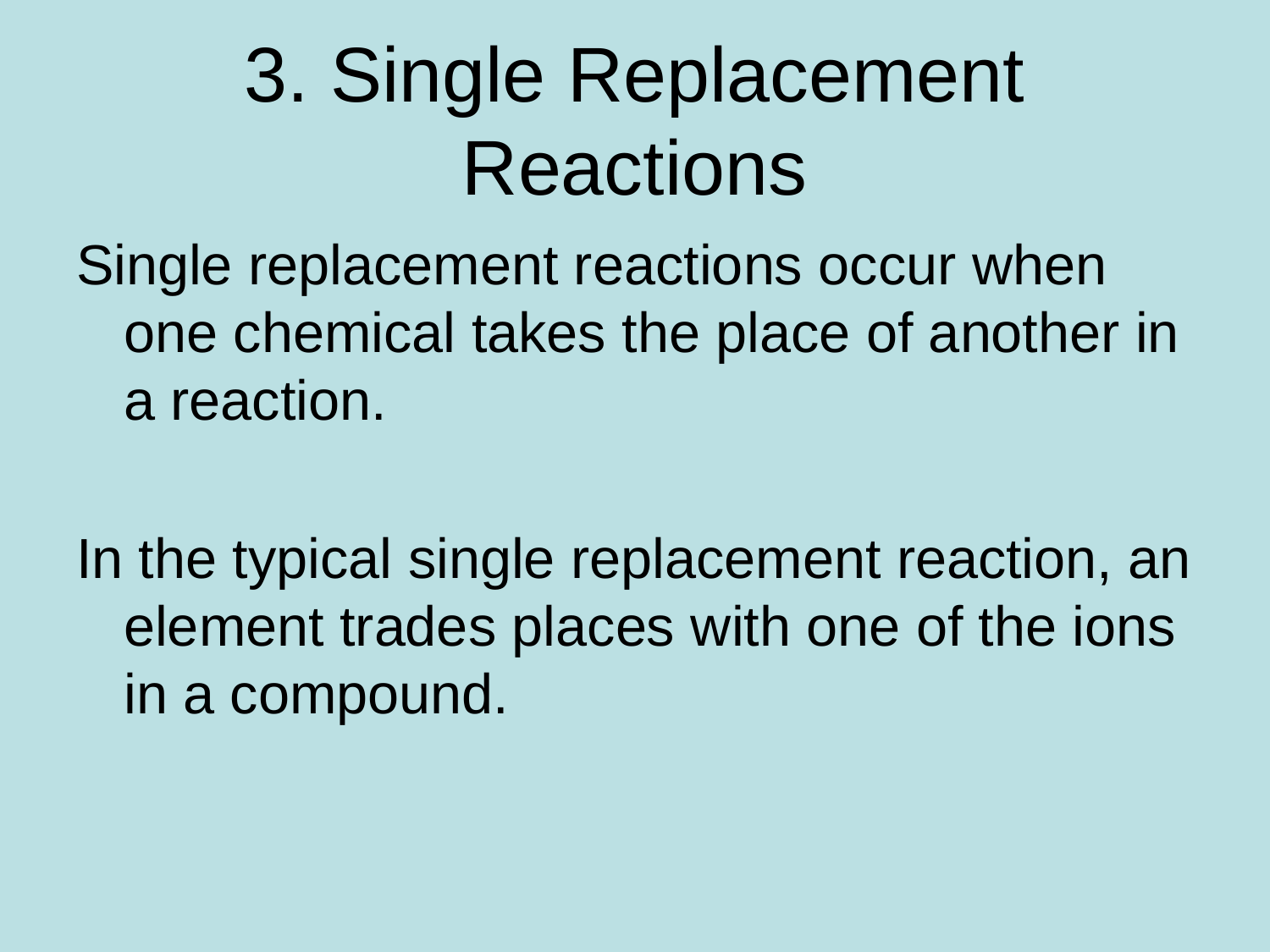

# 3. Single Replacement Reactions
Single replacement reactions occur when one chemical takes the place of another in a reaction.

In the typical single replacement reaction, an element trades places with one of the ions in a compound.